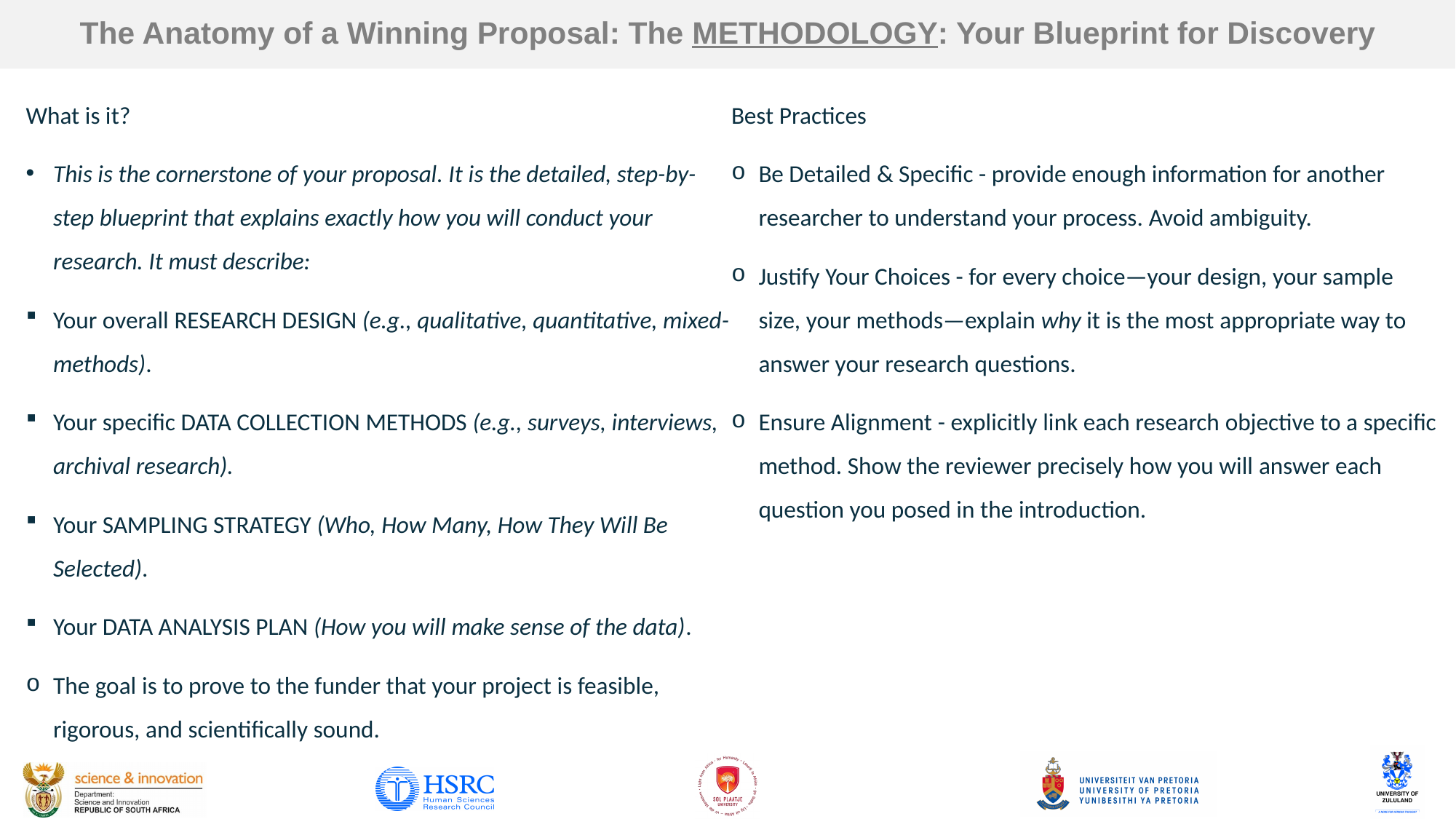

# The Anatomy of a Winning Proposal: The METHODOLOGY: Your Blueprint for Discovery
What is it?
This is the cornerstone of your proposal. It is the detailed, step-by-step blueprint that explains exactly how you will conduct your research. It must describe:
Your overall RESEARCH DESIGN (e.g., qualitative, quantitative, mixed-methods).
Your specific DATA COLLECTION METHODS (e.g., surveys, interviews, archival research).
Your SAMPLING STRATEGY (Who, How Many, How They Will Be Selected).
Your DATA ANALYSIS PLAN (How you will make sense of the data).
The goal is to prove to the funder that your project is feasible, rigorous, and scientifically sound.
Best Practices
Be Detailed & Specific - provide enough information for another researcher to understand your process. Avoid ambiguity.
Justify Your Choices - for every choice—your design, your sample size, your methods—explain why it is the most appropriate way to answer your research questions.
Ensure Alignment - explicitly link each research objective to a specific method. Show the reviewer precisely how you will answer each question you posed in the introduction.